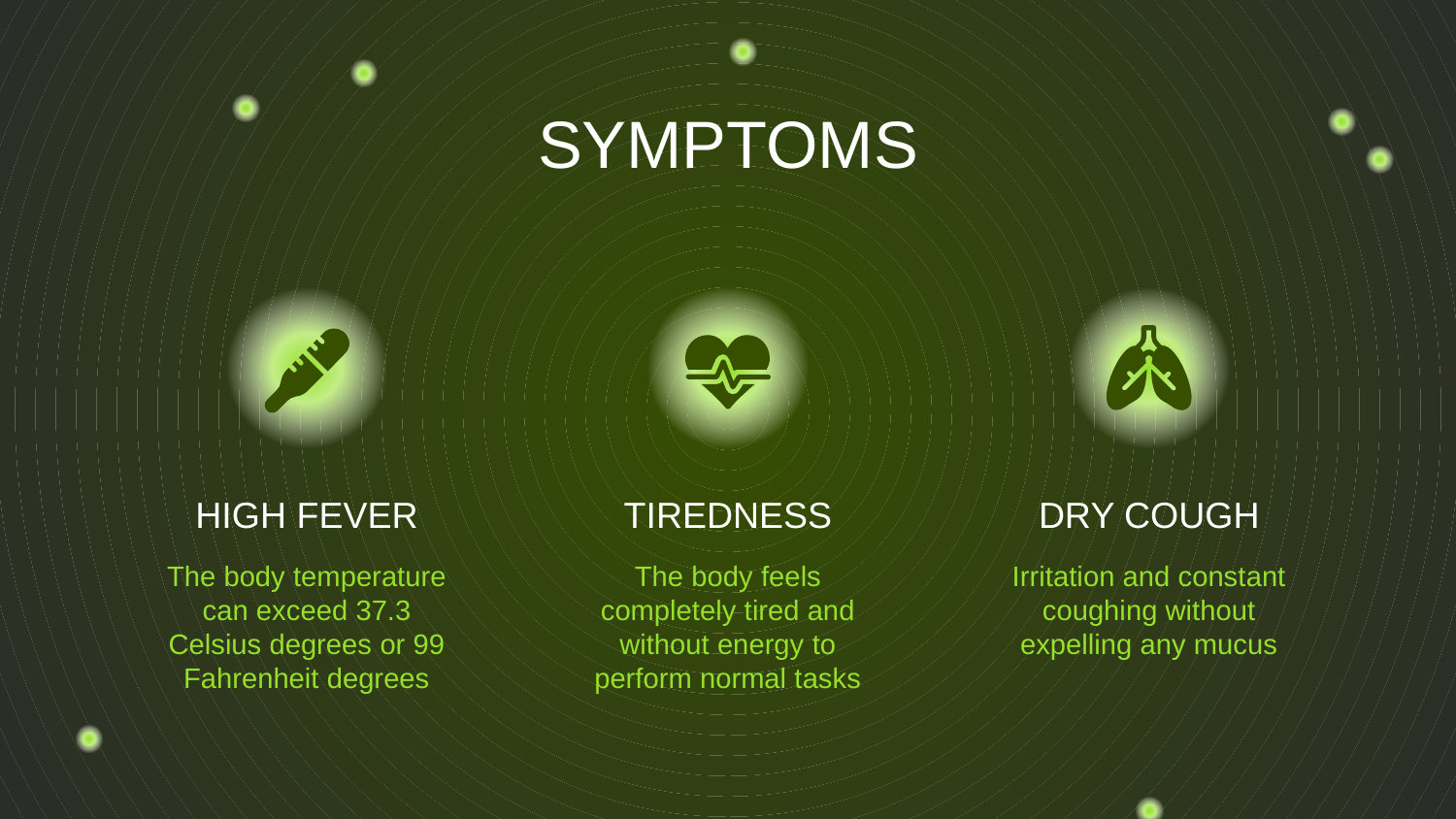

# SYMPTOMS

HIGH FEVER
TIREDNESS
DRY COUGH
The body temperature can exceed 37.3 Celsius degrees or 99 Fahrenheit degrees

The body feels completely tired and without energy to perform normal tasks

Irritation and constant coughing without expelling any mucus